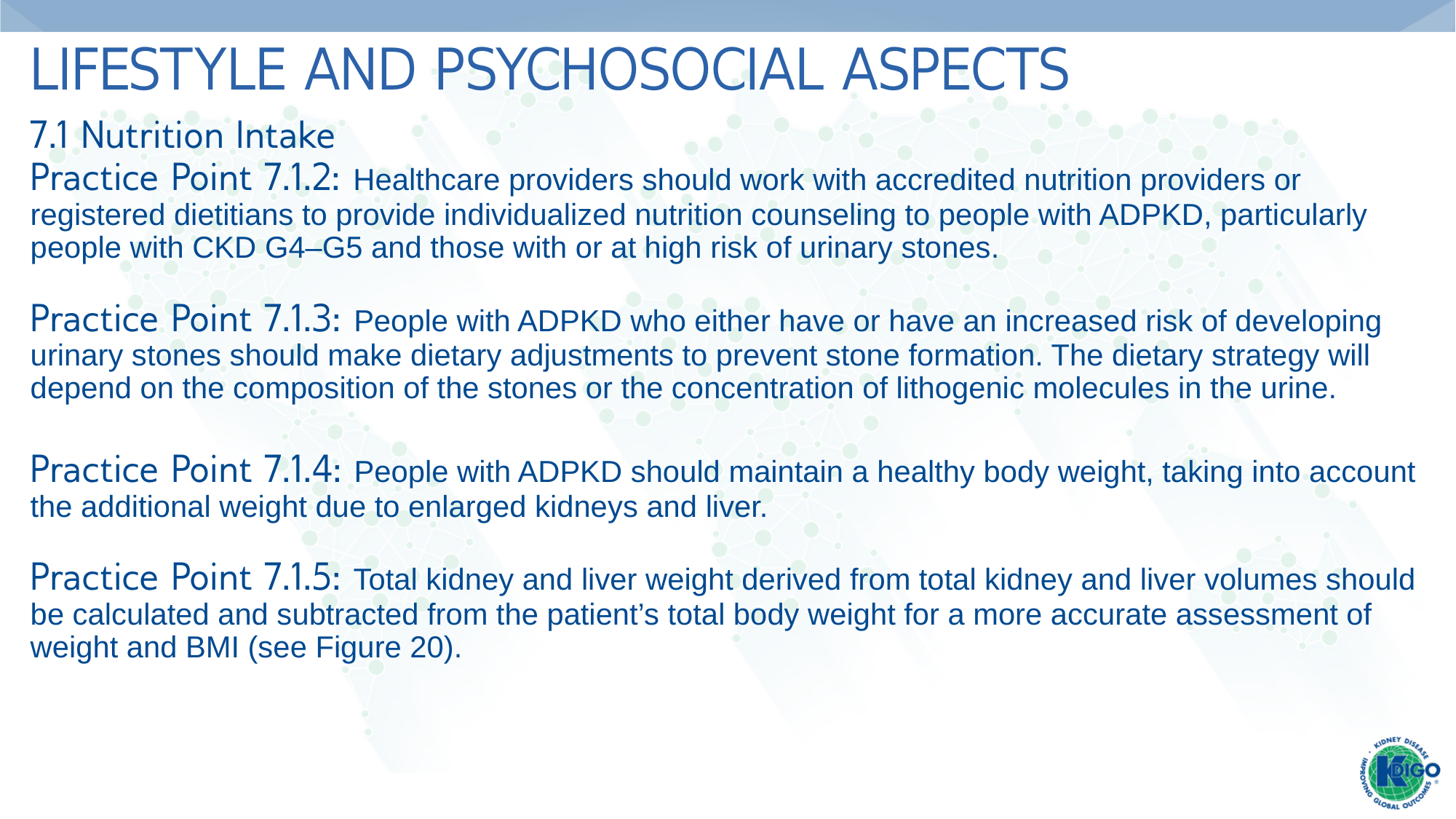

Lifestyle and Psychosocial Aspects
7.1 Nutrition Intake
Practice Point 7.1.2: Healthcare providers should work with accredited nutrition providers or registered dietitians to provide individualized nutrition counseling to people with ADPKD, particularly people with CKD G4–G5 and those with or at high risk of urinary stones.

Practice Point 7.1.3: People with ADPKD who either have or have an increased risk of developing urinary stones should make dietary adjustments to prevent stone formation. The dietary strategy will depend on the composition of the stones or the concentration of lithogenic molecules in the urine.

Practice Point 7.1.4: People with ADPKD should maintain a healthy body weight, taking into account the additional weight due to enlarged kidneys and liver.

Practice Point 7.1.5: Total kidney and liver weight derived from total kidney and liver volumes should be calculated and subtracted from the patient’s total body weight for a more accurate assessment of weight and BMI (see Figure 20).